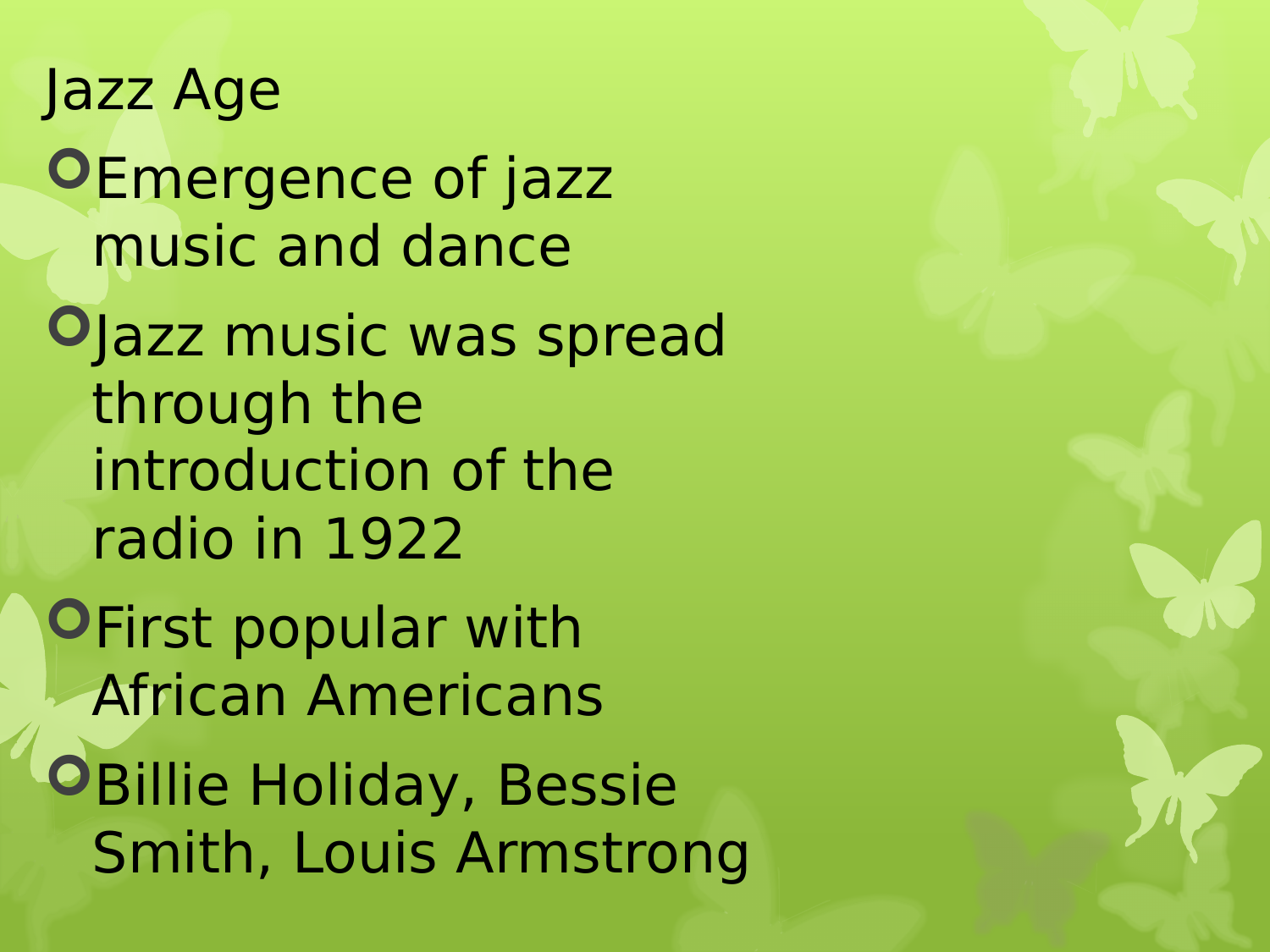

# Jazz Age
Emergence of jazz music and dance
Jazz music was spread through the introduction of the radio in 1922
First popular with African Americans
Billie Holiday, Bessie Smith, Louis Armstrong